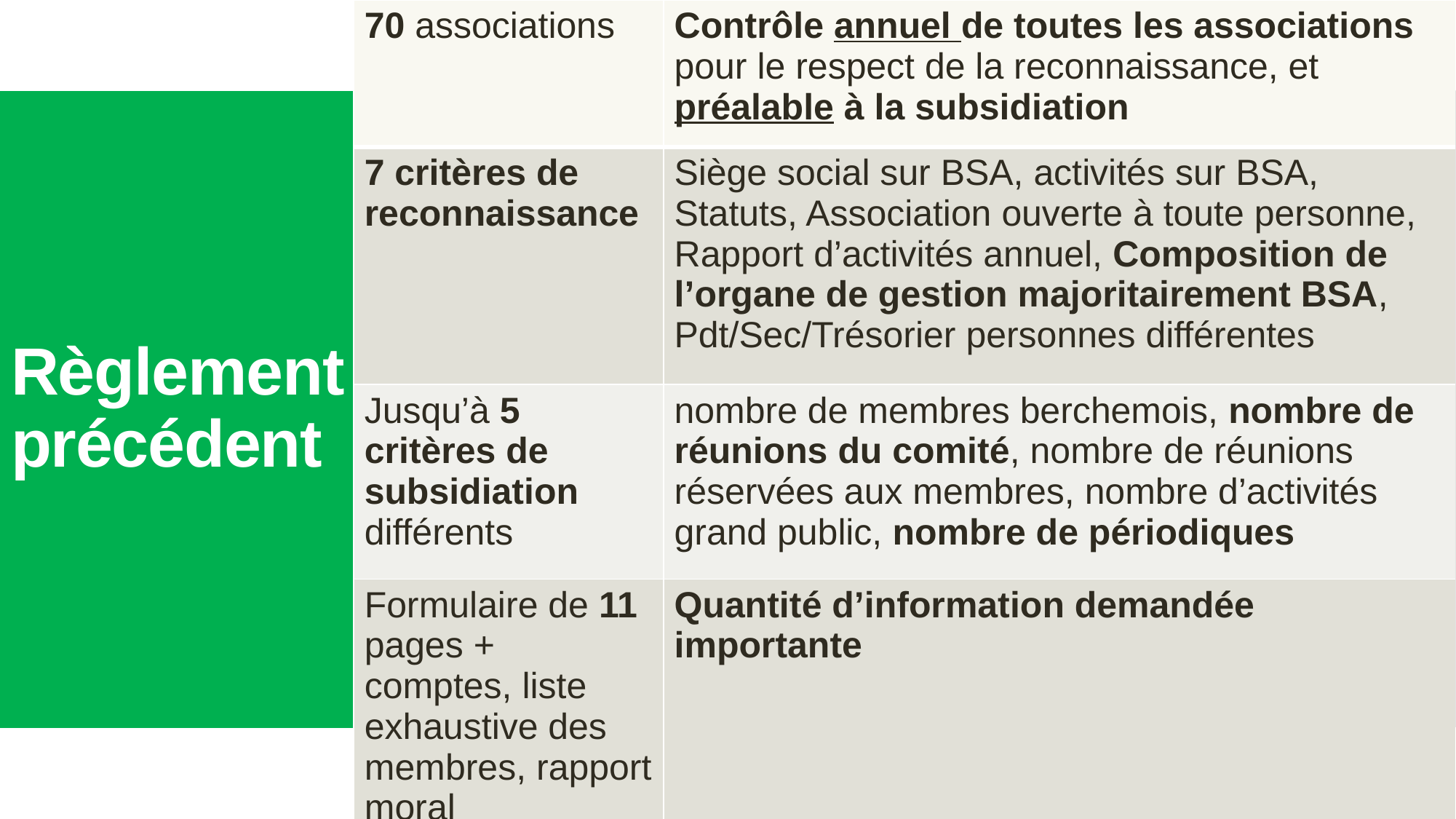

| 70 associations | Contrôle annuel de toutes les associations pour le respect de la reconnaissance, et préalable à la subsidiation |
| --- | --- |
| 7 critères de reconnaissance | Siège social sur BSA, activités sur BSA, Statuts, Association ouverte à toute personne, Rapport d’activités annuel, Composition de l’organe de gestion majoritairement BSA, Pdt/Sec/Trésorier personnes différentes |
| Jusqu’à 5 critères de subsidiation différents | nombre de membres berchemois, nombre de réunions du comité, nombre de réunions réservées aux membres, nombre d’activités grand public, nombre de périodiques |
| Formulaire de 11 pages + comptes, liste exhaustive des membres, rapport moral | Quantité d’information demandée importante |
# Règlement précédent